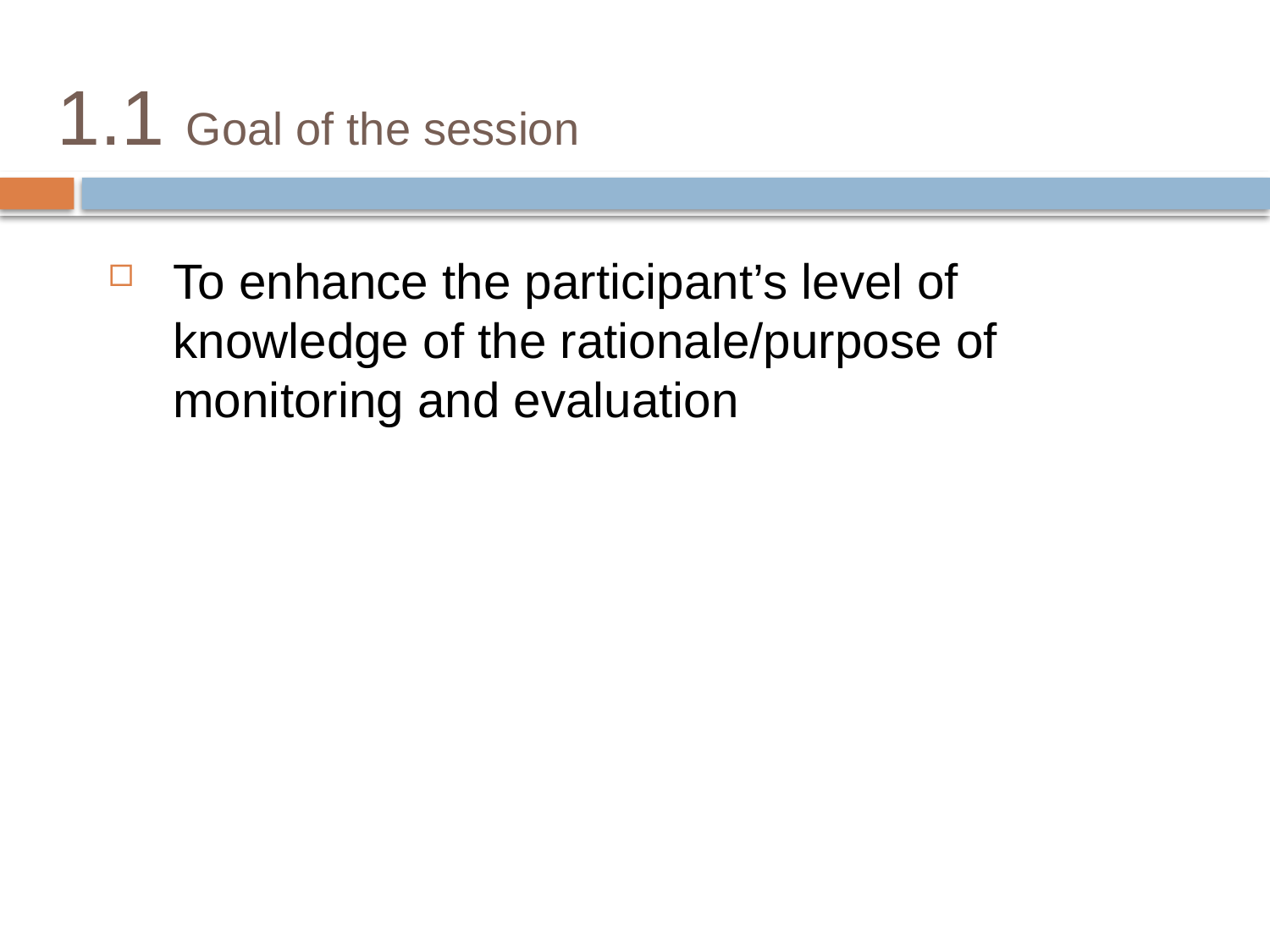

# 1.1 Goal of the session
To enhance the participant’s level of knowledge of the rationale/purpose of monitoring and evaluation